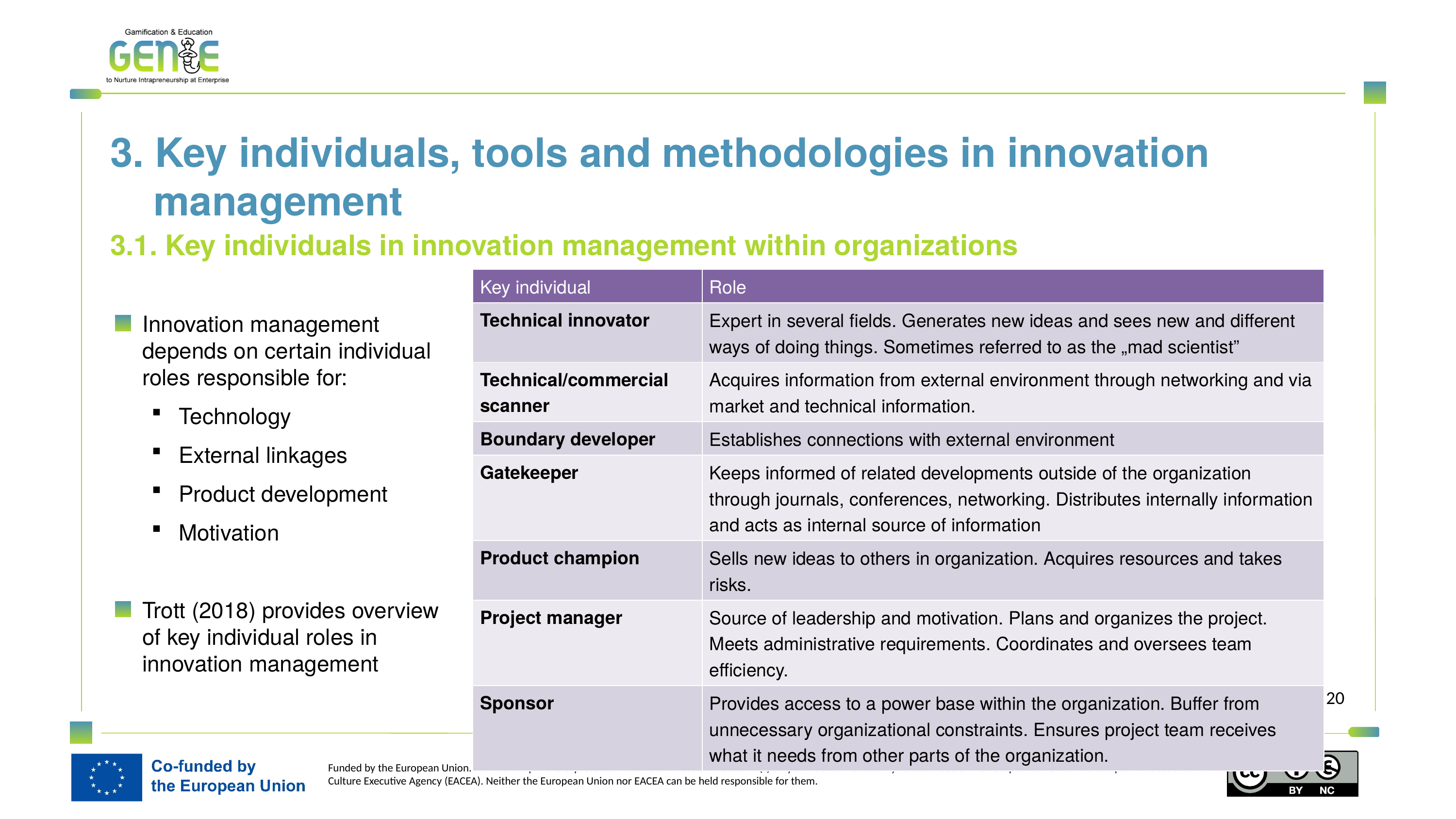

3. Key individuals, tools and methodologies in innovation management
3.1. Key individuals in innovation management within organizations
| Key individual | Role |
| --- | --- |
| Technical innovator | Expert in several fields. Generates new ideas and sees new and different ways of doing things. Sometimes referred to as the „mad scientist” |
| Technical/commercial scanner | Acquires information from external environment through networking and via market and technical information. |
| Boundary developer | Establishes connections with external environment |
| Gatekeeper | Keeps informed of related developments outside of the organization through journals, conferences, networking. Distributes internally information and acts as internal source of information |
| Product champion | Sells new ideas to others in organization. Acquires resources and takes risks. |
| Project manager | Source of leadership and motivation. Plans and organizes the project. Meets administrative requirements. Coordinates and oversees team efficiency. |
| Sponsor | Provides access to a power base within the organization. Buffer from unnecessary organizational constraints. Ensures project team receives what it needs from other parts of the organization. |
Innovation management depends on certain individual roles responsible for:
Technology
External linkages
Product development
Motivation

Trott (2018) provides overview of key individual roles in innovation management